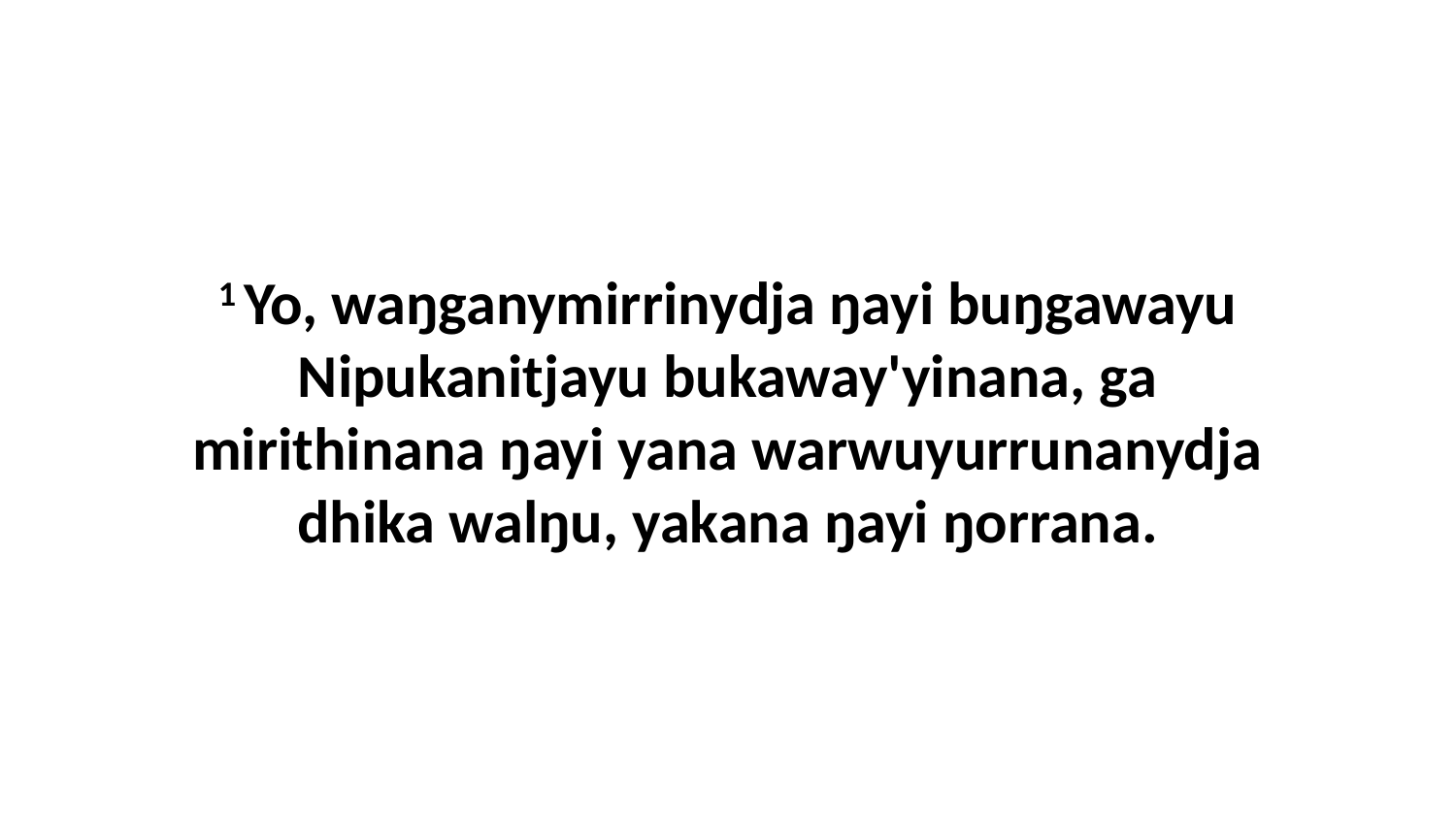

1 Yo, waŋganymirrinydja ŋayi buŋgawayu Nipukanitjayu bukaway'yinana, ga mirithinana ŋayi yana warwuyurrunanydja dhika walŋu, yakana ŋayi ŋorrana.